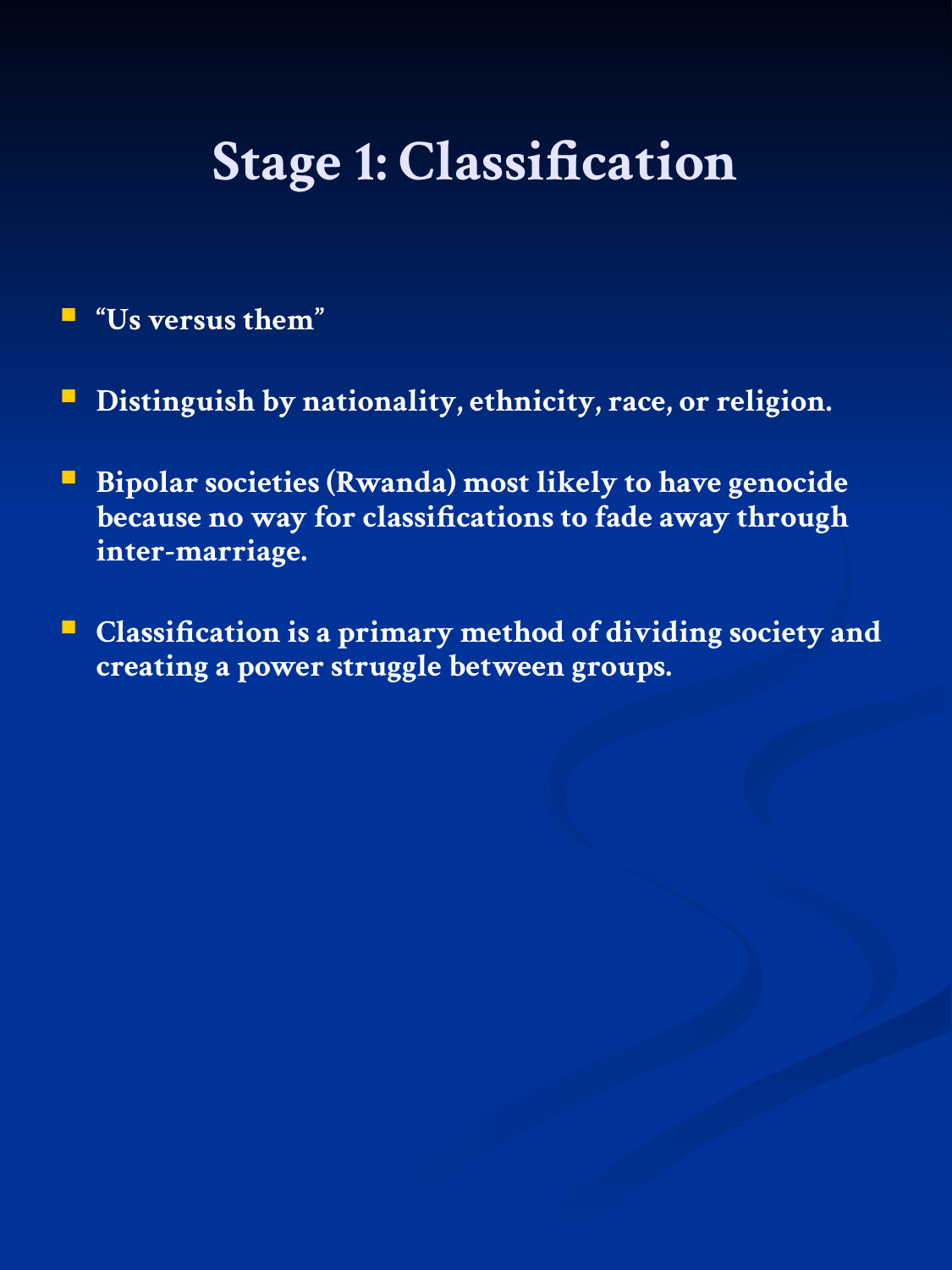

# Stage 1: Classification
“Us versus them”

Distinguish by nationality, ethnicity, race, or religion.

Bipolar societies (Rwanda) most likely to have genocide because no way for classifications to fade away through inter-marriage.

Classification is a primary method of dividing society and creating a power struggle between groups.